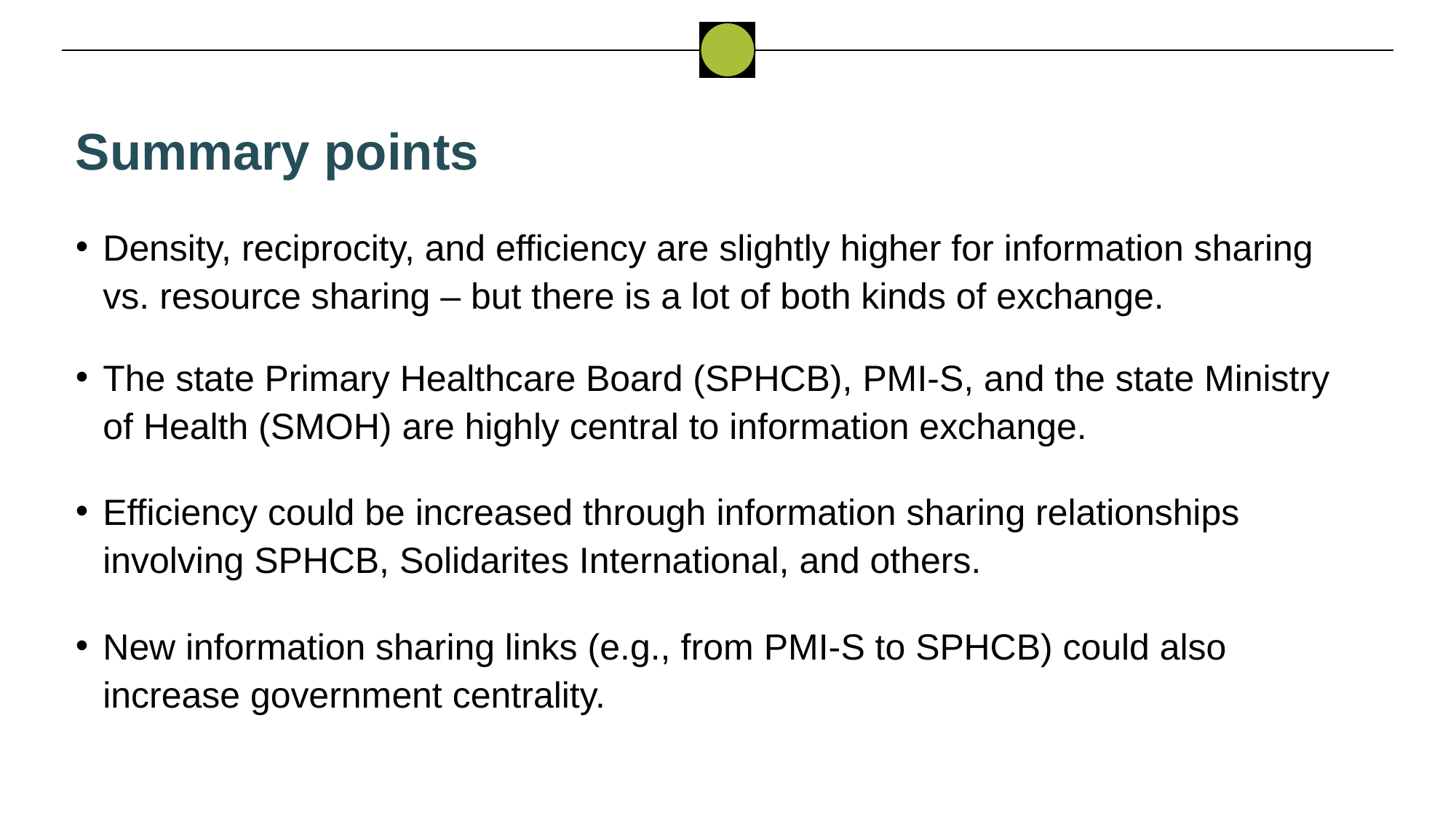

# Summary points

Density, reciprocity, and efficiency are slightly higher for information sharing vs. resource sharing – but there is a lot of both kinds of exchange.

The state Primary Healthcare Board (SPHCB), PMI-S, and the state Ministry of Health (SMOH) are highly central to information exchange.

Efficiency could be increased through information sharing relationships involving SPHCB, Solidarites International, and others.

New information sharing links (e.g., from PMI-S to SPHCB) could also increase government centrality.